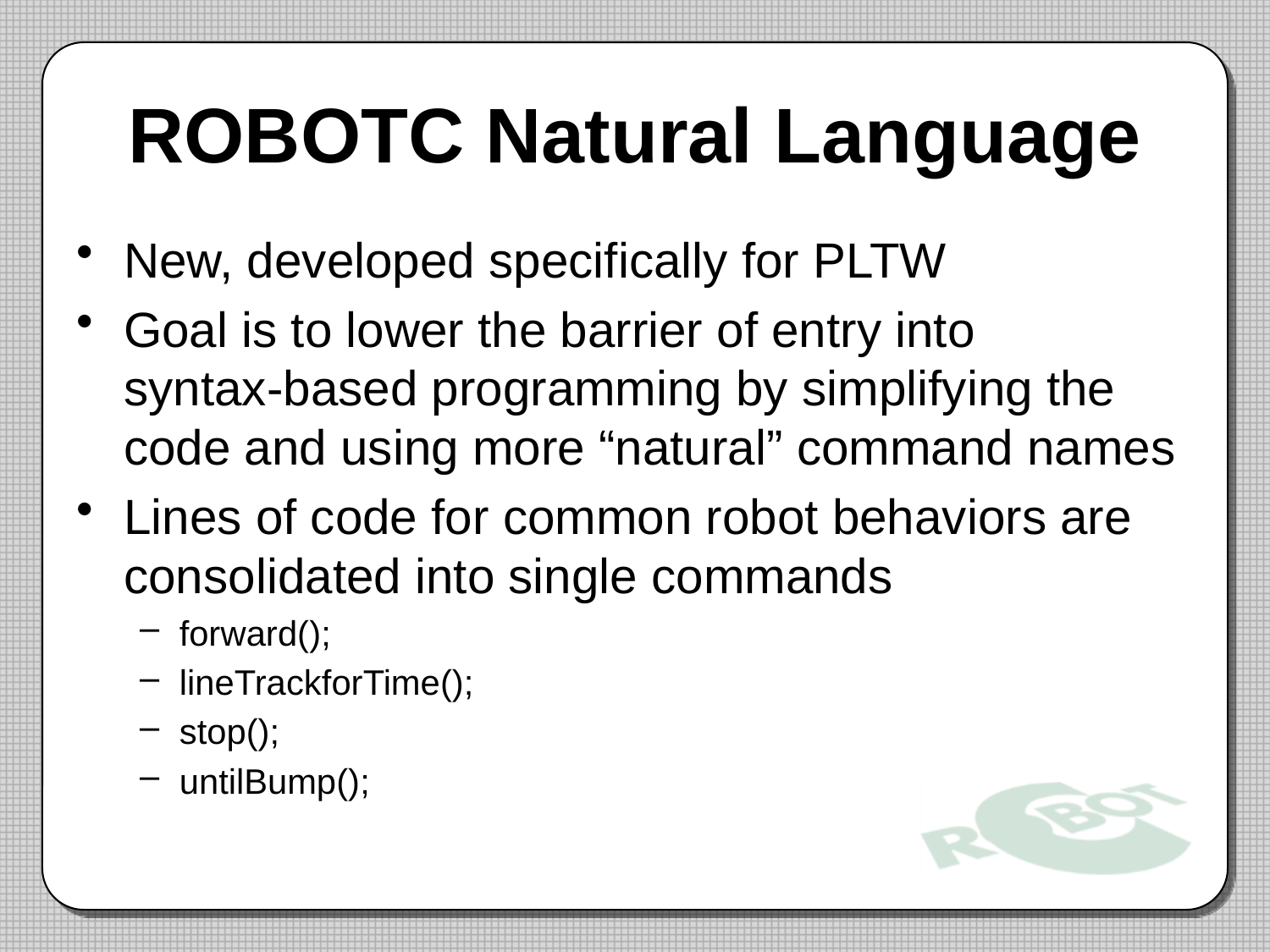

# ROBOTC Natural Language
New, developed specifically for PLTW
Goal is to lower the barrier of entry into
syntax-based programming by simplifying the code and using more “natural” command names
Lines of code for common robot behaviors are consolidated into single commands
forward();
lineTrackforTime();
stop();
untilBump();